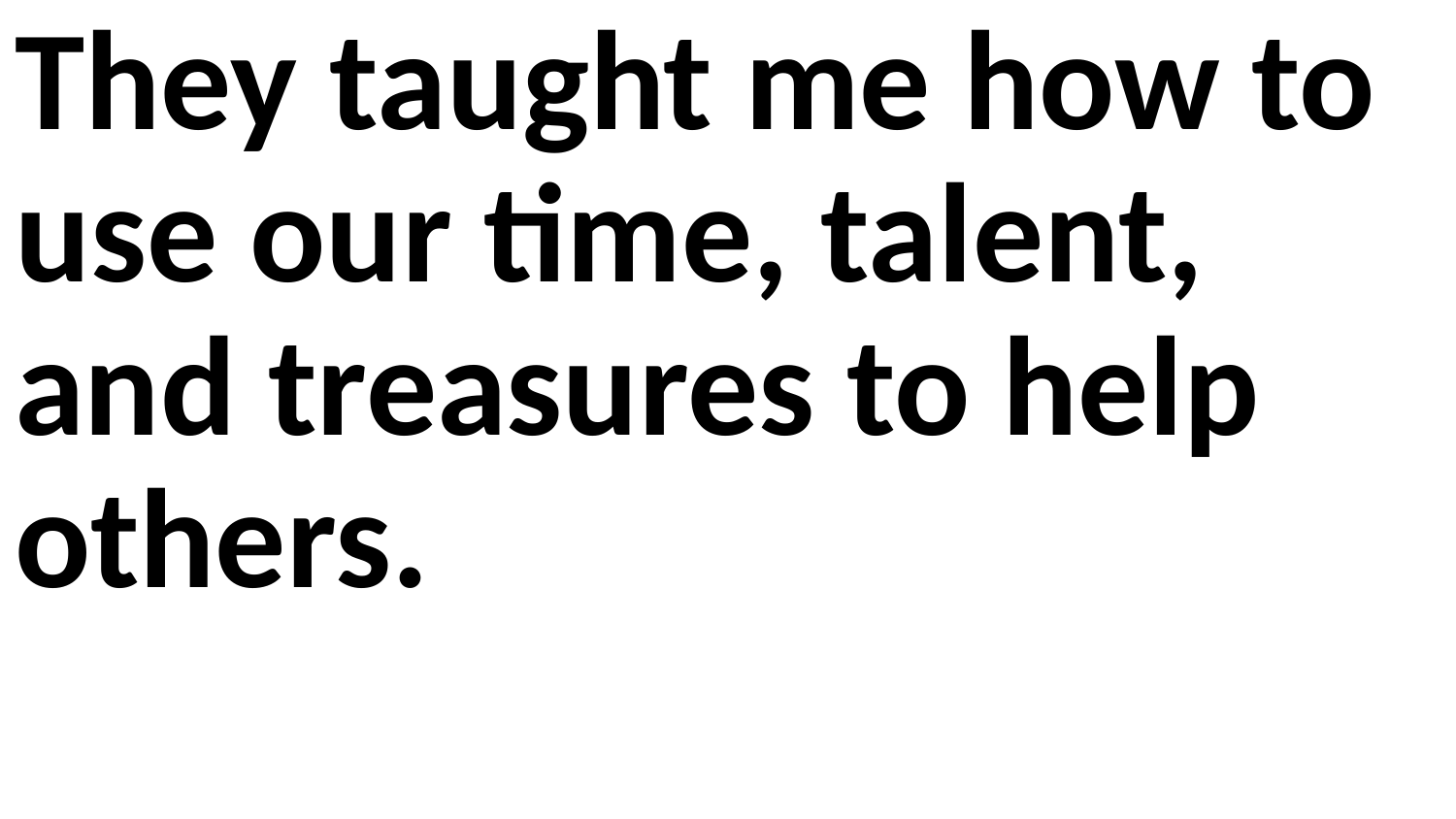

They taught me how to use our time, talent, and treasures to help others.